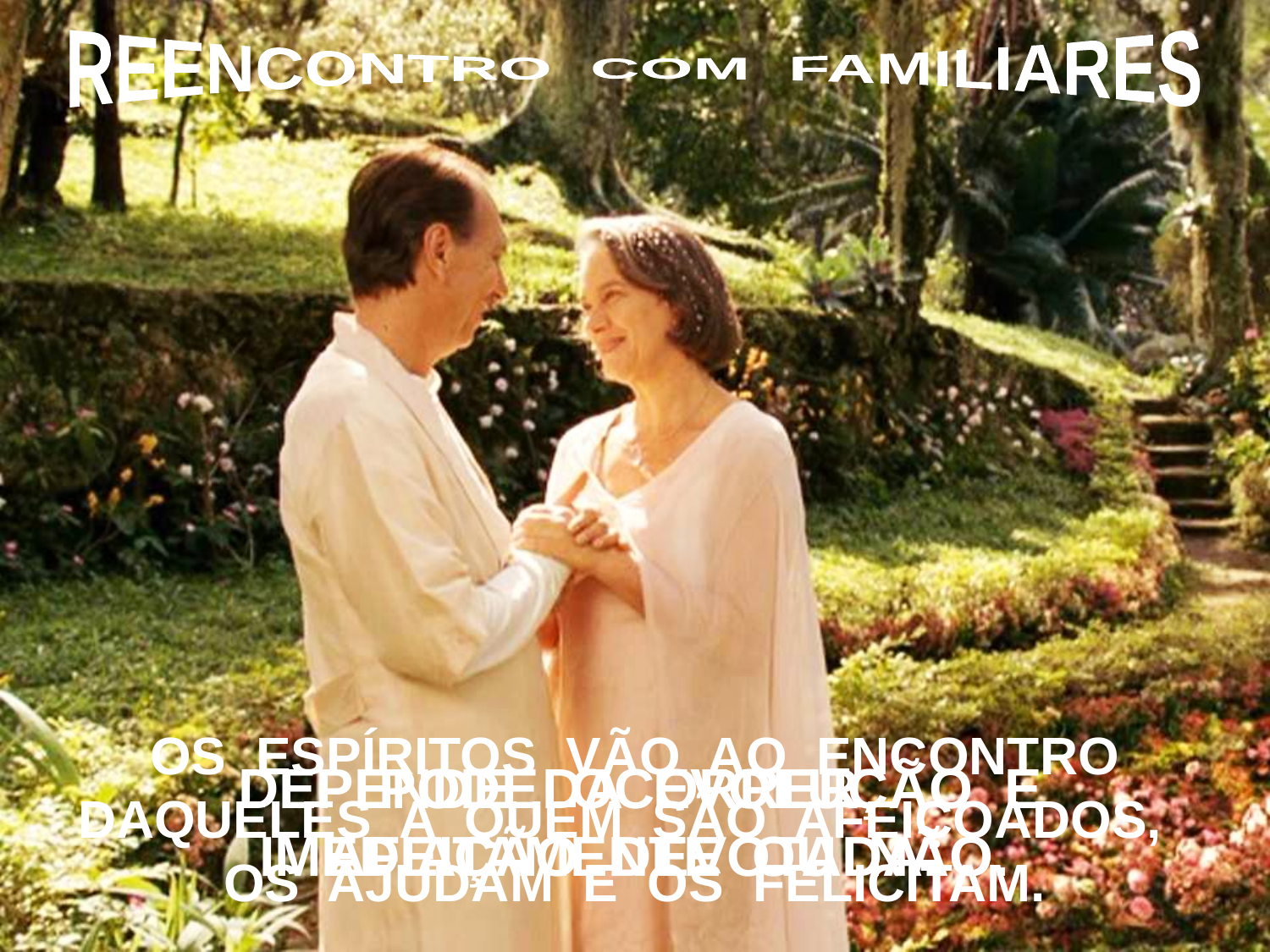

REENCONTRO  COM  FAMILIARES
 OS  ESPÍRITOS  VÃO  AO  ENCONTRO  DAQUELES  A  QUEM  SÃO  AFEIÇOADOS,
OS  AJUDAM  E  OS  FELICITAM.
PODE  OCORRER
IMEDIATAMENTE  OU  NÃO.
 DEPENDE  DA  EVOLUÇÃO  E
AFEIÇÃO  DEVOTADA.